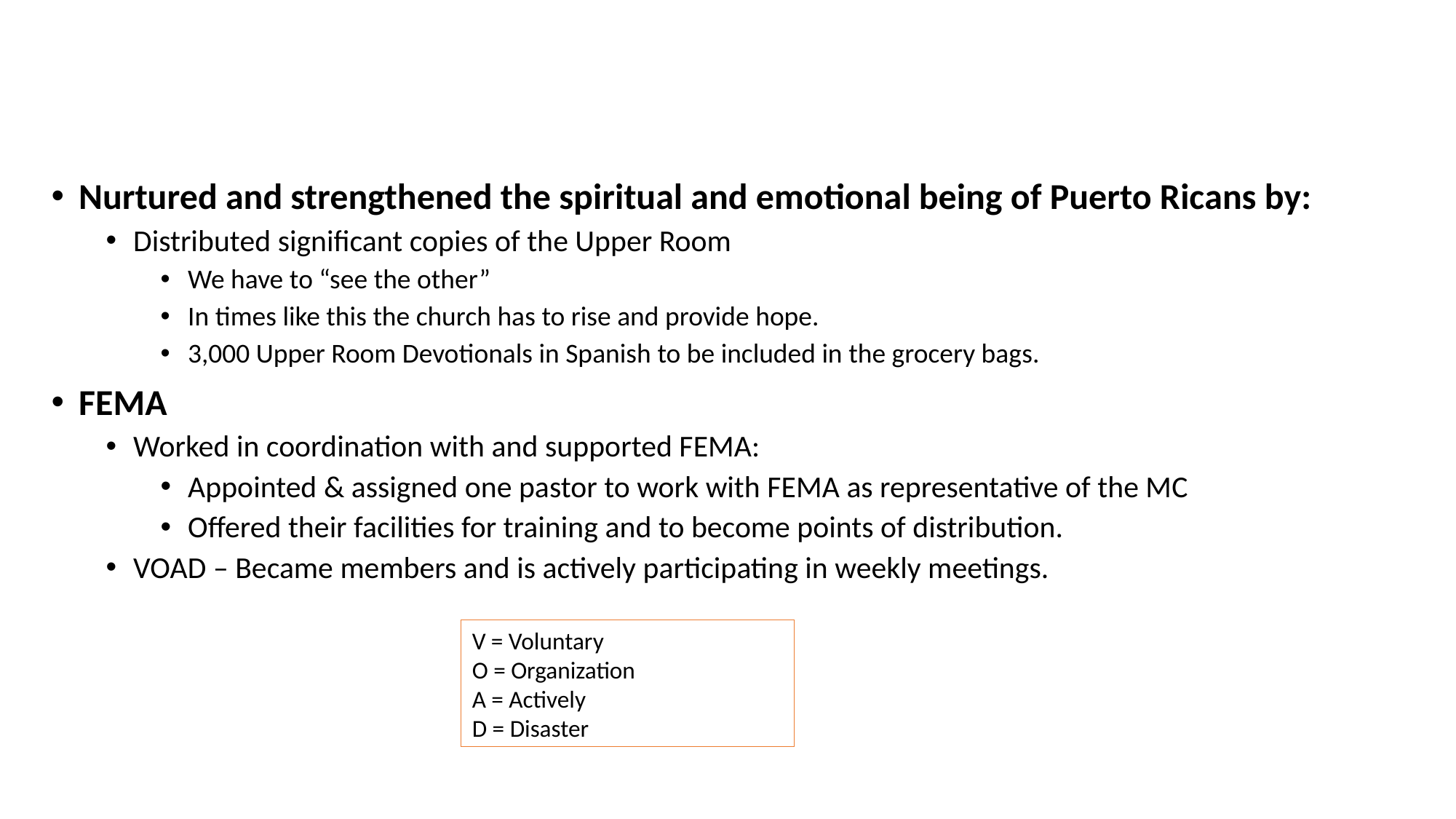

Nurtured and strengthened the spiritual and emotional being of Puerto Ricans by:
Distributed significant copies of the Upper Room
We have to “see the other”
In times like this the church has to rise and provide hope.
3,000 Upper Room Devotionals in Spanish to be included in the grocery bags.
FEMA
Worked in coordination with and supported FEMA:
Appointed & assigned one pastor to work with FEMA as representative of the MC
Offered their facilities for training and to become points of distribution.
VOAD – Became members and is actively participating in weekly meetings.

V = Voluntary
O = Organization
A = Actively
D = Disaster